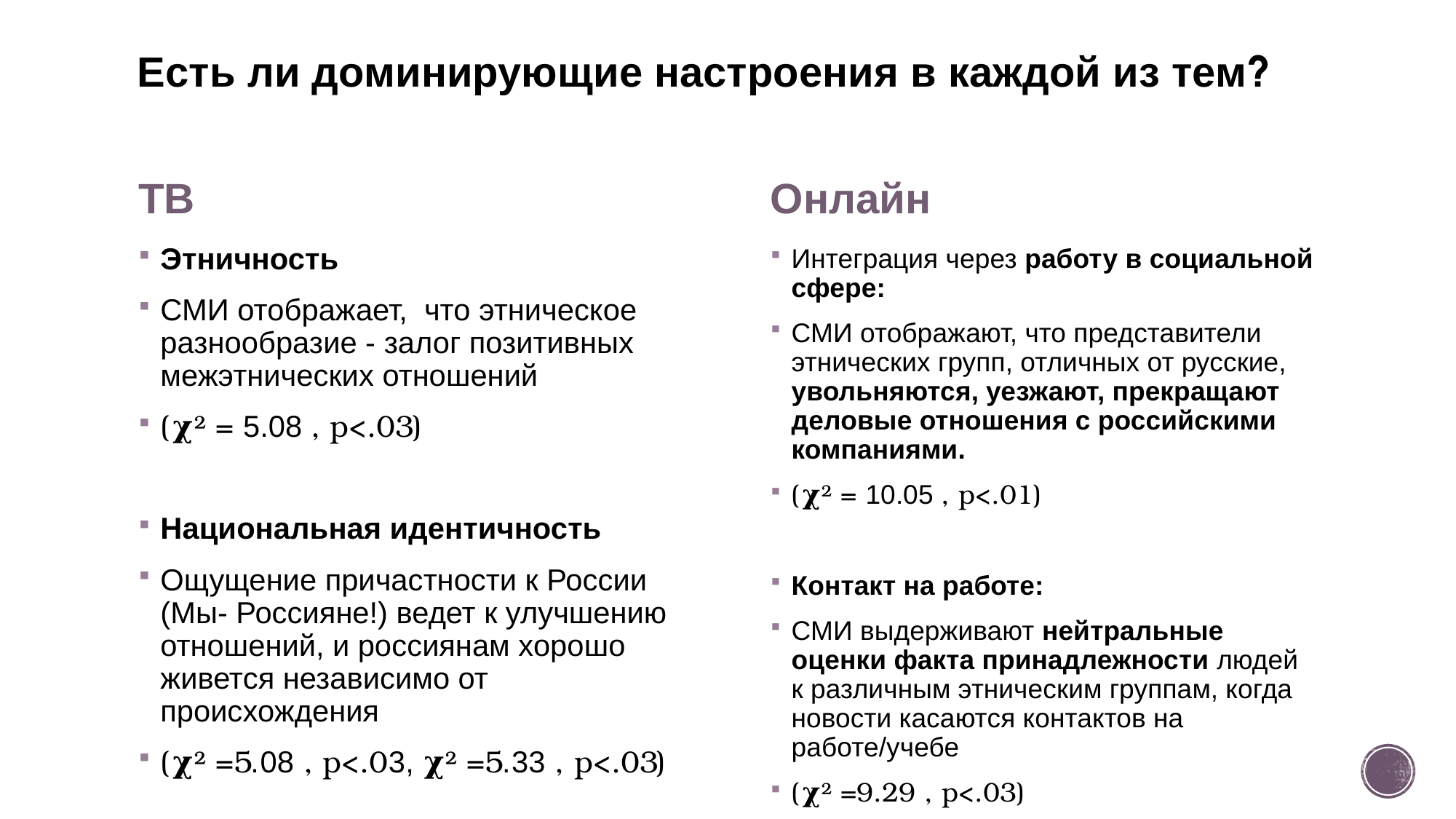

# Есть ли доминирующие настроения в каждой из тем?
ТВ
Онлайн
Этничность
СМИ отображает,  что этническое разнообразие - залог позитивных межэтнических отношений
(𝛘² = 5.08 , p<.03)

Национальная идентичность
Ощущение причастности к России (Мы- Россияне!) ведет к улучшению отношений, и россиянам хорошо живется независимо от происхождения
(𝛘² =5.08 , p<.03, 𝛘² =5.33 , p<.03)

Интеграция через работу в социальной сфере:
СМИ отображают, что представители этнических групп, отличных от русские, увольняются, уезжают, прекращают деловые отношения с российскими компаниями.
(𝛘² = 10.05 , p<.01)

Контакт на работе:
СМИ выдерживают нейтральные оценки факта принадлежности людей к различным этническим группам, когда новости касаются контактов на работе/учебе
(𝛘² =9.29 , p<.03)